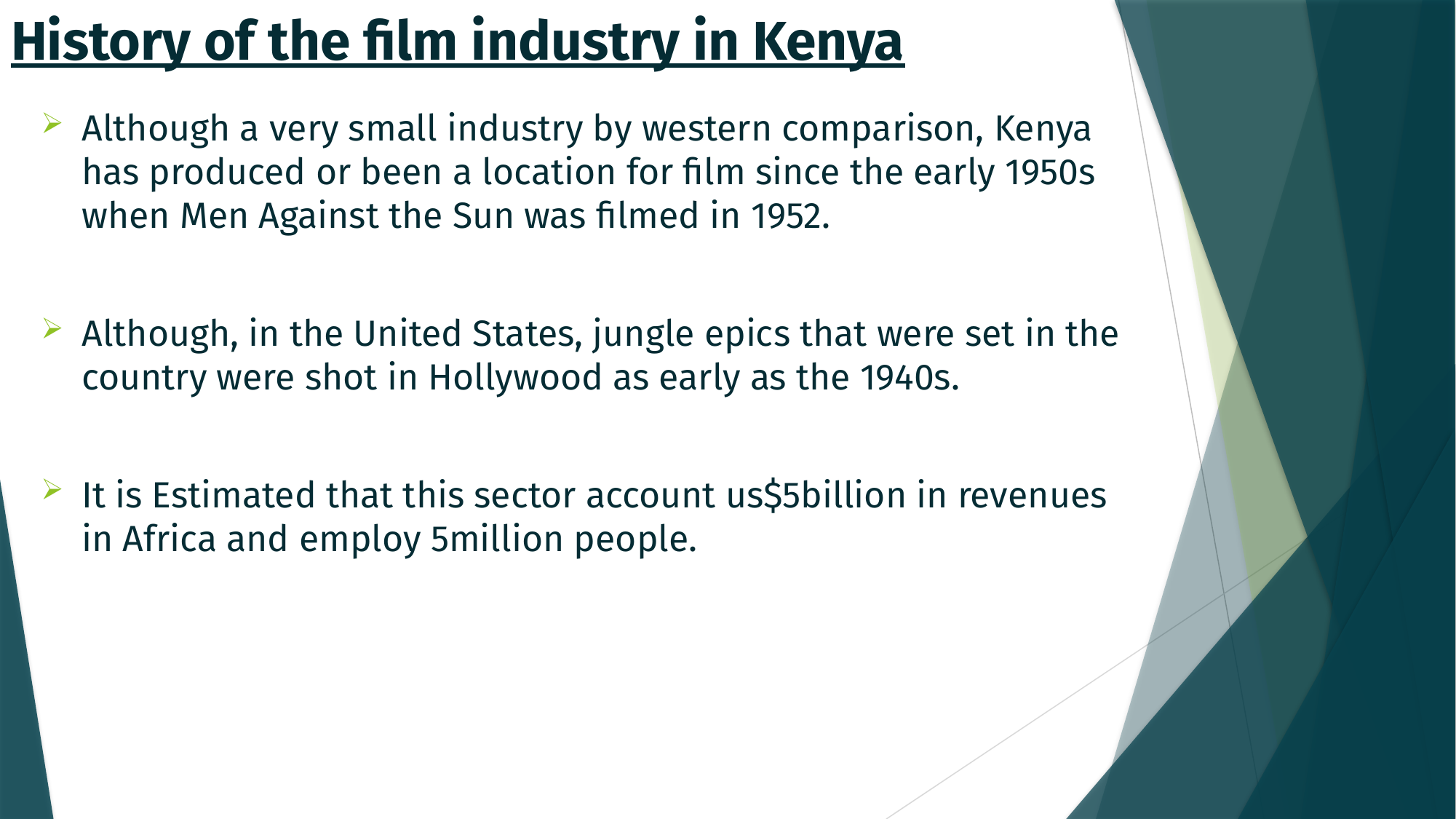

# History of the film industry in Kenya
Although a very small industry by western comparison, Kenya has produced or been a location for film since the early 1950s when Men Against the Sun was filmed in 1952.

Although, in the United States, jungle epics that were set in the country were shot in Hollywood as early as the 1940s.

It is Estimated that this sector account us$5billion in revenues in Africa and employ 5million people.